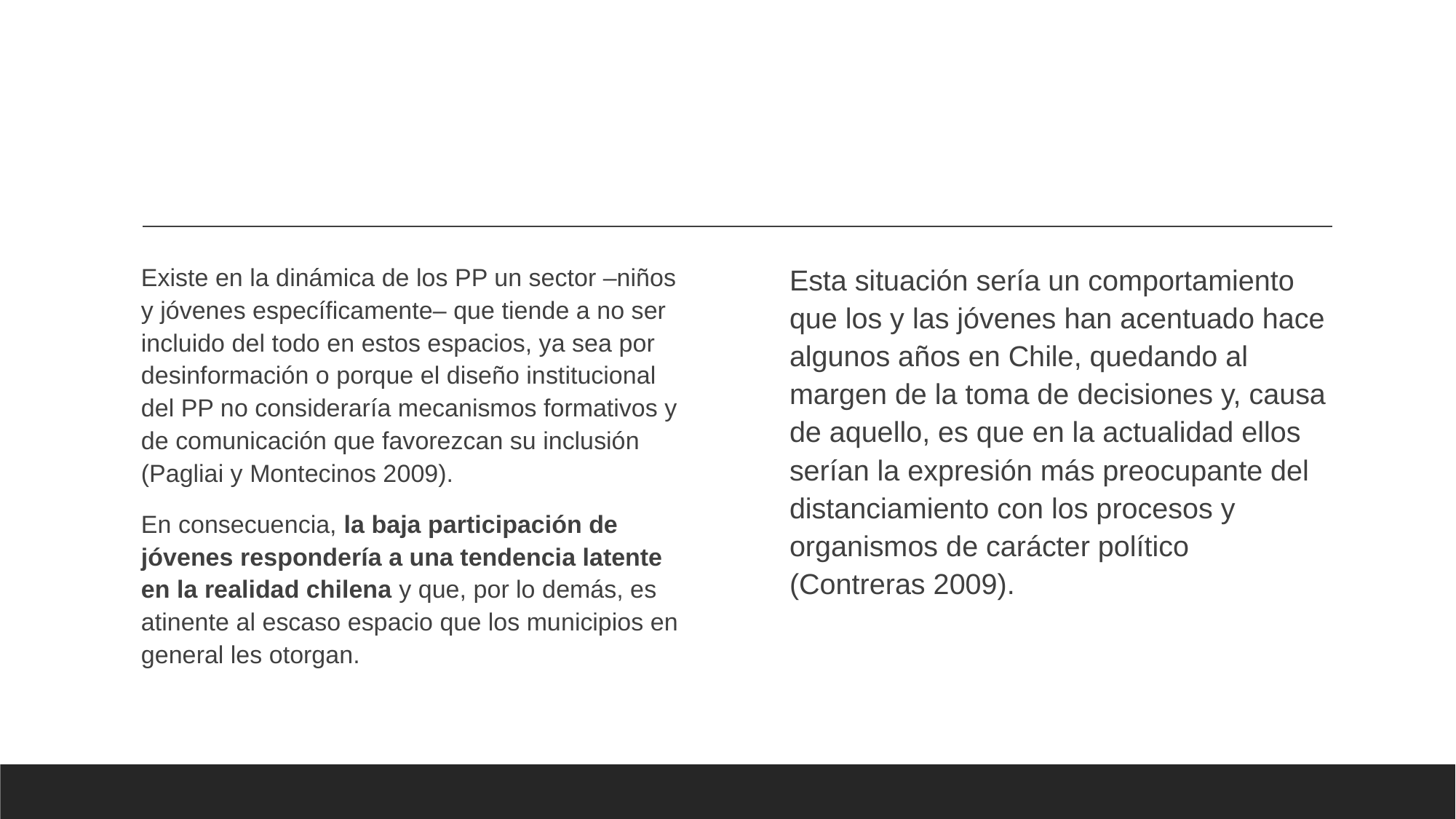

#
Existe en la dinámica de los PP un sector –niños y jóvenes específicamente– que tiende a no ser incluido del todo en estos espacios, ya sea por desinformación o porque el diseño institucional del PP no consideraría mecanismos formativos y de comunicación que favorezcan su inclusión (Pagliai y Montecinos 2009).
En consecuencia, la baja participación de jóvenes respondería a una tendencia latente en la realidad chilena y que, por lo demás, es atinente al escaso espacio que los municipios en general les otorgan.
Esta situación sería un comportamiento que los y las jóvenes han acentuado hace algunos años en Chile, quedando al margen de la toma de decisiones y, causa de aquello, es que en la actualidad ellos serían la expresión más preocupante del distanciamiento con los procesos y organismos de carácter político (Contreras 2009).